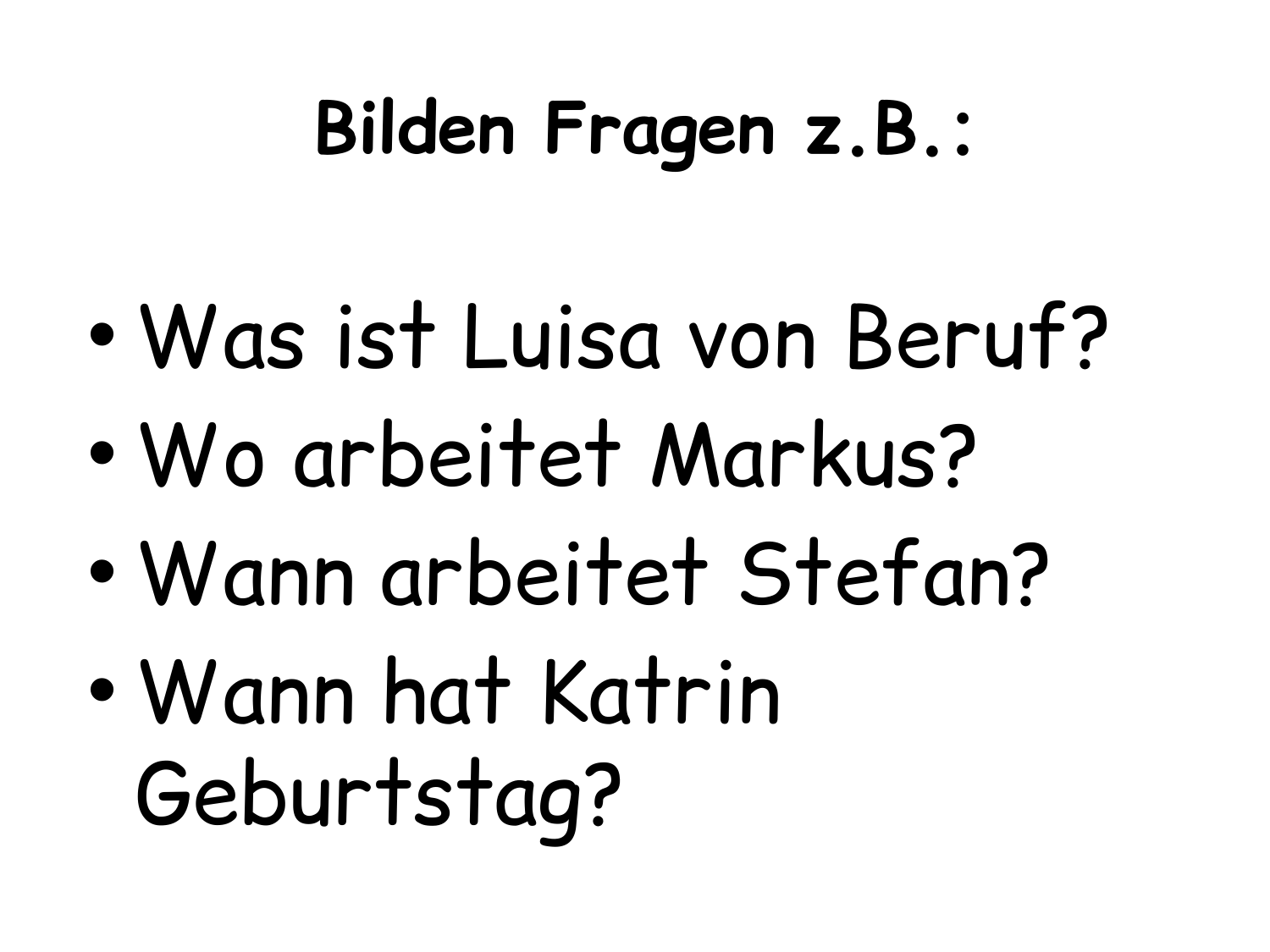

Bilden Fragen z.B.:

Was ist Luisa von Beruf?
Wo arbeitet Markus?
Wann arbeitet Stefan?
Wann hat Katrin Geburtstag?